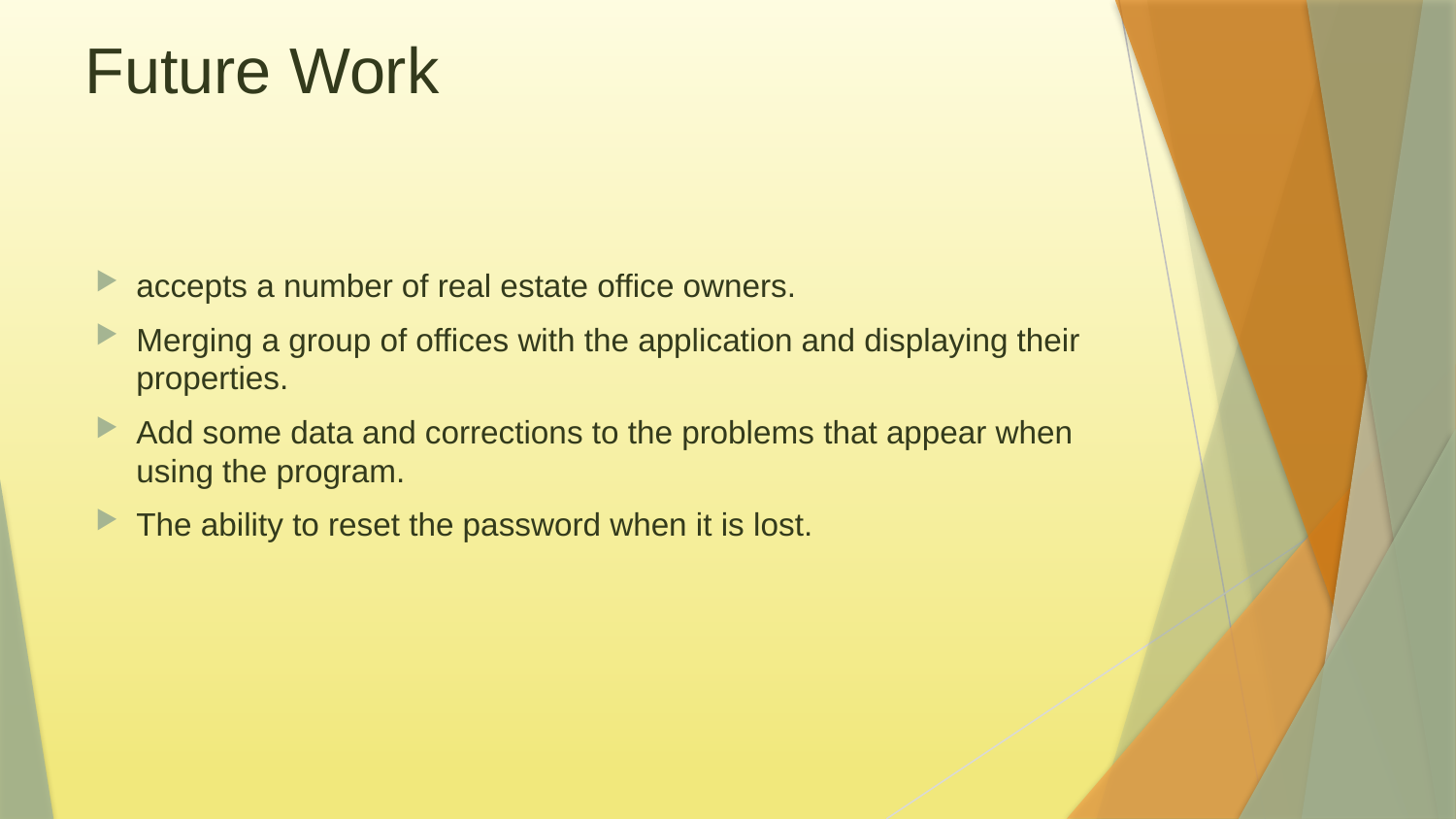

# Future Work
accepts a number of real estate office owners.
Merging a group of offices with the application and displaying their properties.
Add some data and corrections to the problems that appear when using the program.
The ability to reset the password when it is lost.